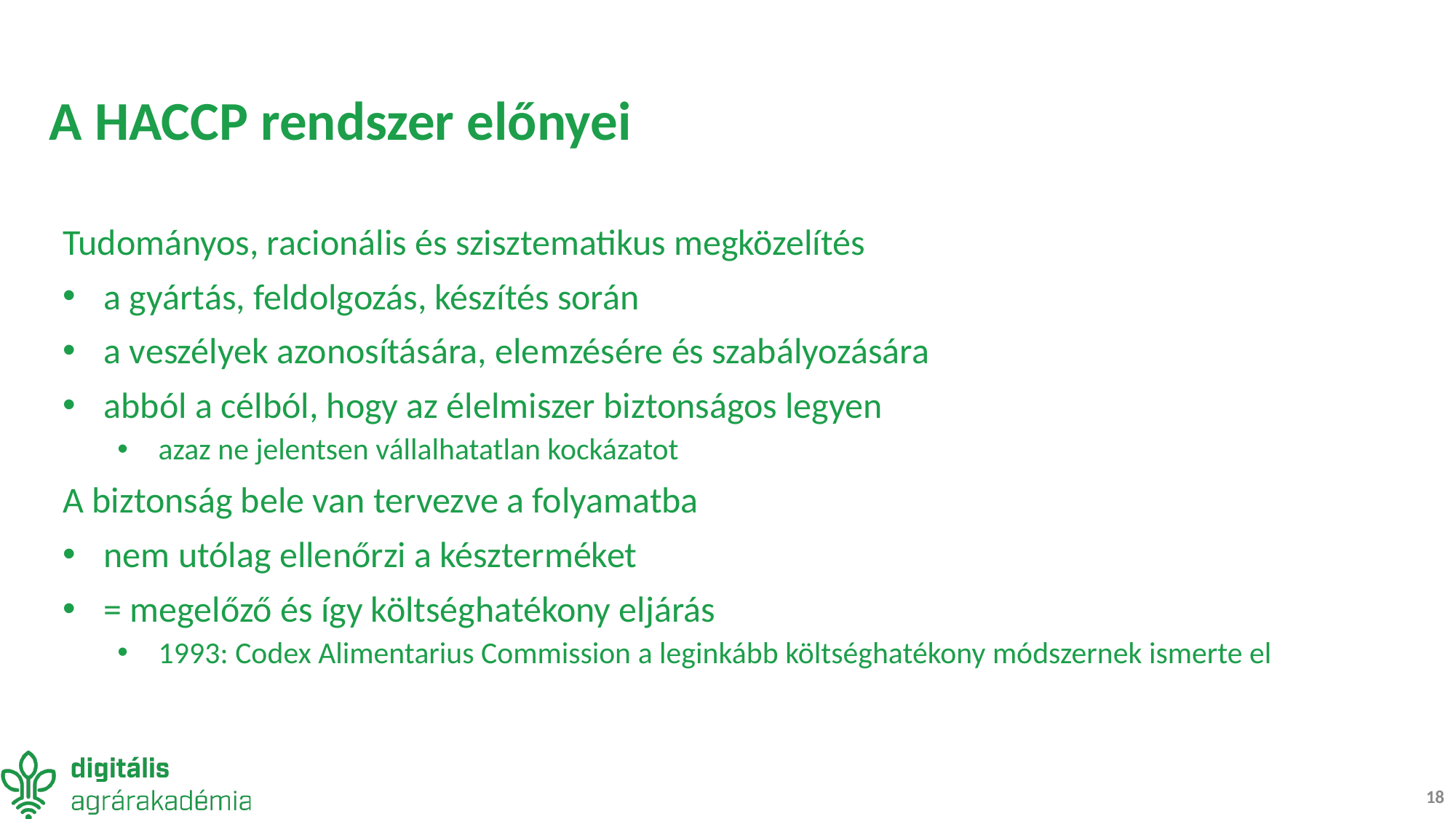

# A HACCP rendszer előnyei
Tudományos, racionális és szisztematikus megközelítés
a gyártás, feldolgozás, készítés során
a veszélyek azonosítására, elemzésére és szabályozására
abból a célból, hogy az élelmiszer biztonságos legyen
azaz ne jelentsen vállalhatatlan kockázatot
A biztonság bele van tervezve a folyamatba
nem utólag ellenőrzi a készterméket
= megelőző és így költséghatékony eljárás
1993: Codex Alimentarius Commission a leginkább költséghatékony módszernek ismerte el
18